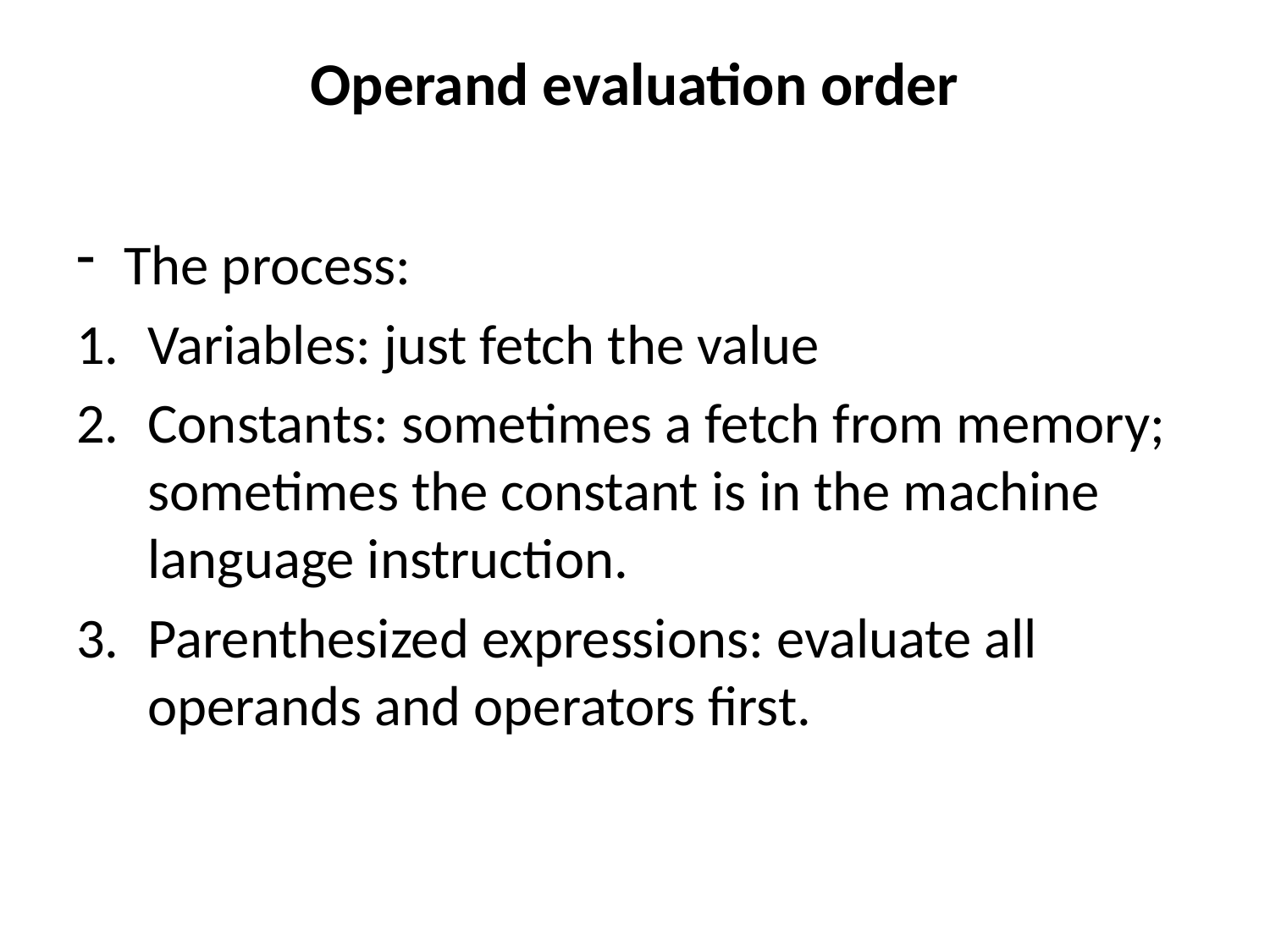

# Operand evaluation order
The process:
Variables: just fetch the value
Constants: sometimes a fetch from memory; sometimes the constant is in the machine language instruction.
Parenthesized expressions: evaluate all operands and operators first.